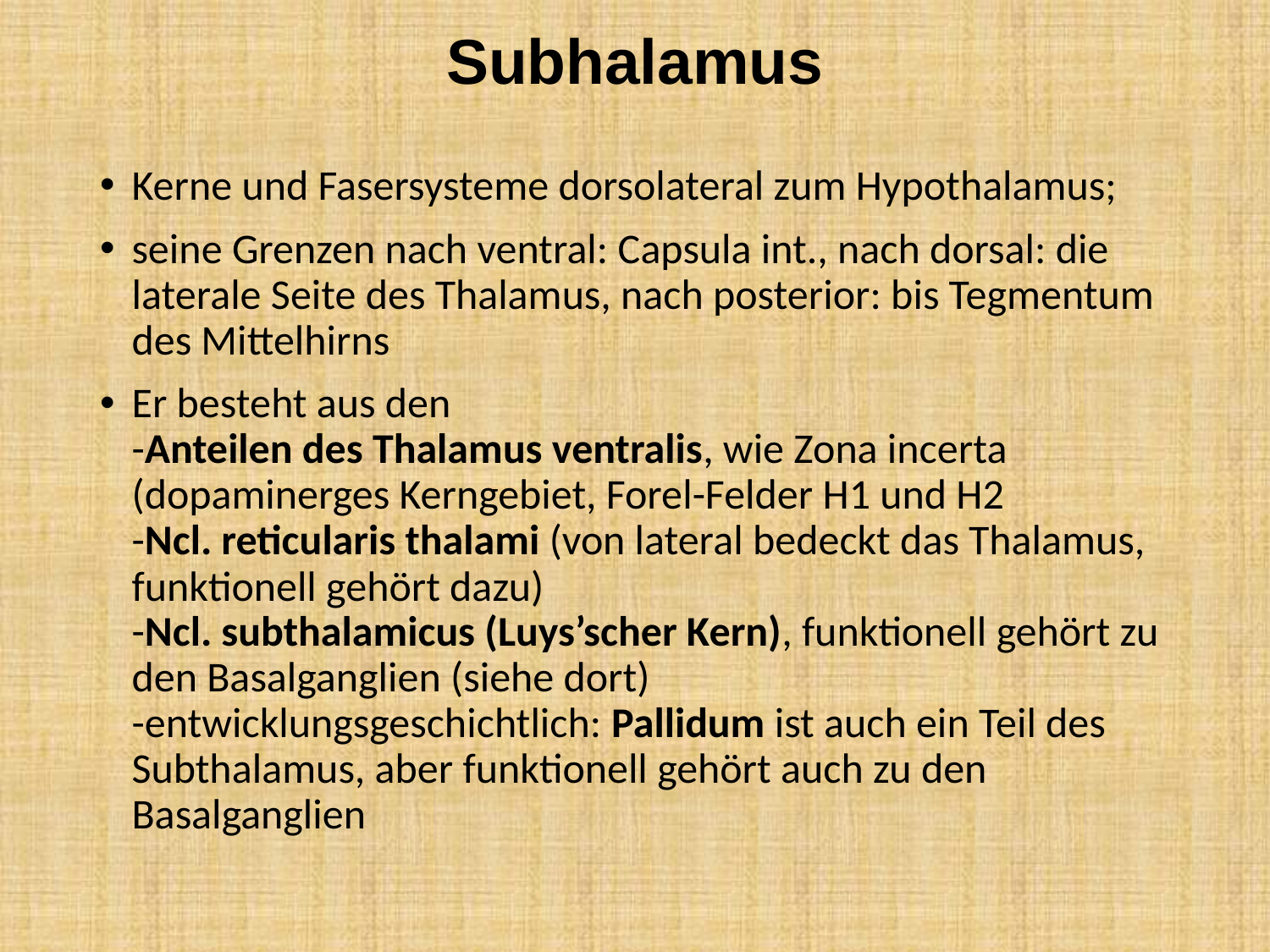

# Subhalamus
Kerne und Fasersysteme dorsolateral zum Hypothalamus;
seine Grenzen nach ventral: Capsula int., nach dorsal: die laterale Seite des Thalamus, nach posterior: bis Tegmentum des Mittelhirns
Er besteht aus den
-Anteilen des Thalamus ventralis, wie Zona incerta (dopaminerges Kerngebiet, Forel-Felder H1 und H2
-Ncl. reticularis thalami (von lateral bedeckt das Thalamus, funktionell gehört dazu)
-Ncl. subthalamicus (Luys’scher Kern), funktionell gehört zu den Basalganglien (siehe dort)
-entwicklungsgeschichtlich: Pallidum ist auch ein Teil des Subthalamus, aber funktionell gehört auch zu den Basalganglien